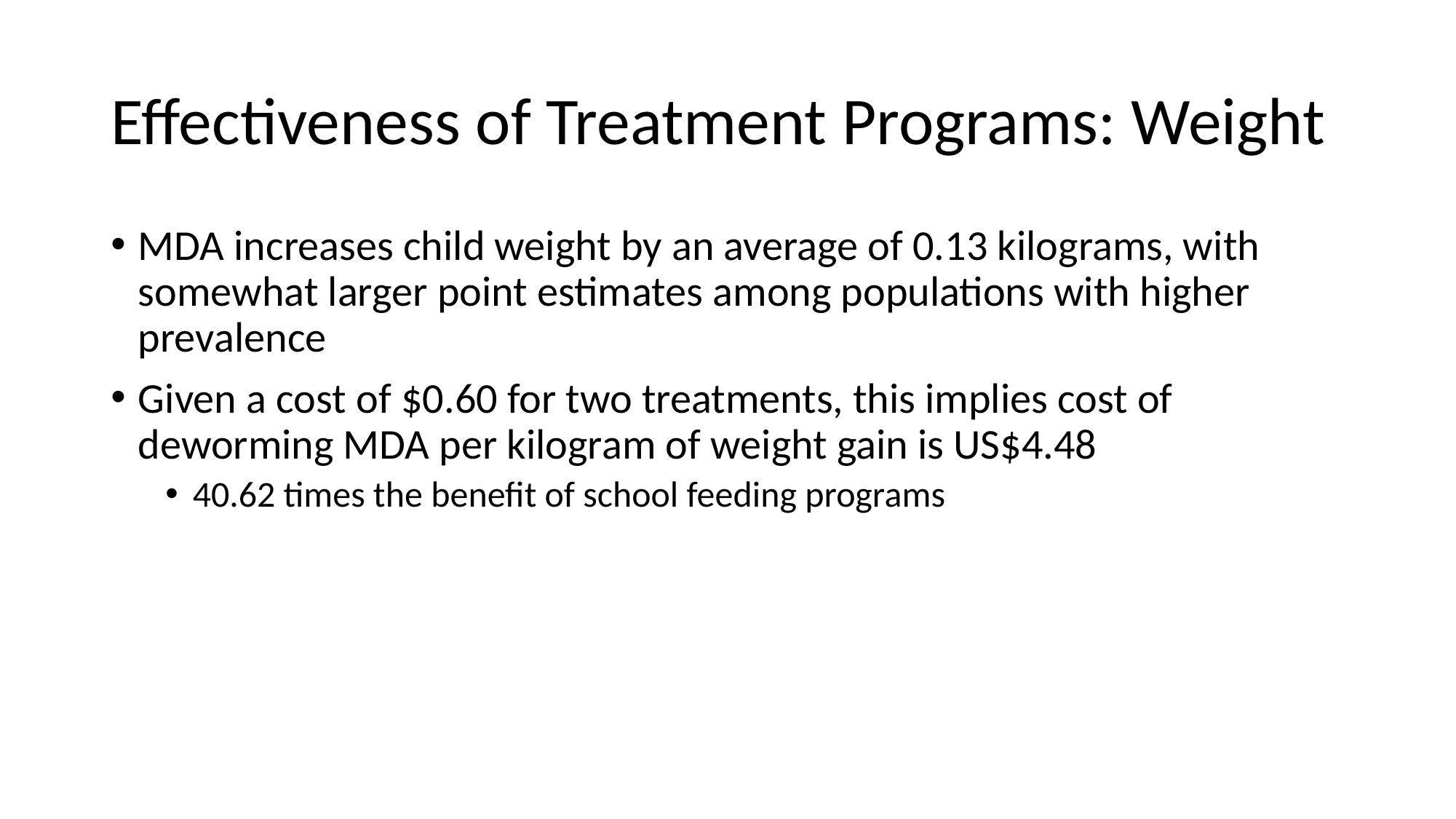

# Effectiveness of Treatment Programs: Weight
MDA increases child weight by an average of 0.13 kilograms, with somewhat larger point estimates among populations with higher prevalence
Given a cost of $0.60 for two treatments, this implies cost of deworming MDA per kilogram of weight gain is US$4.48
40.62 times the benefit of school feeding programs